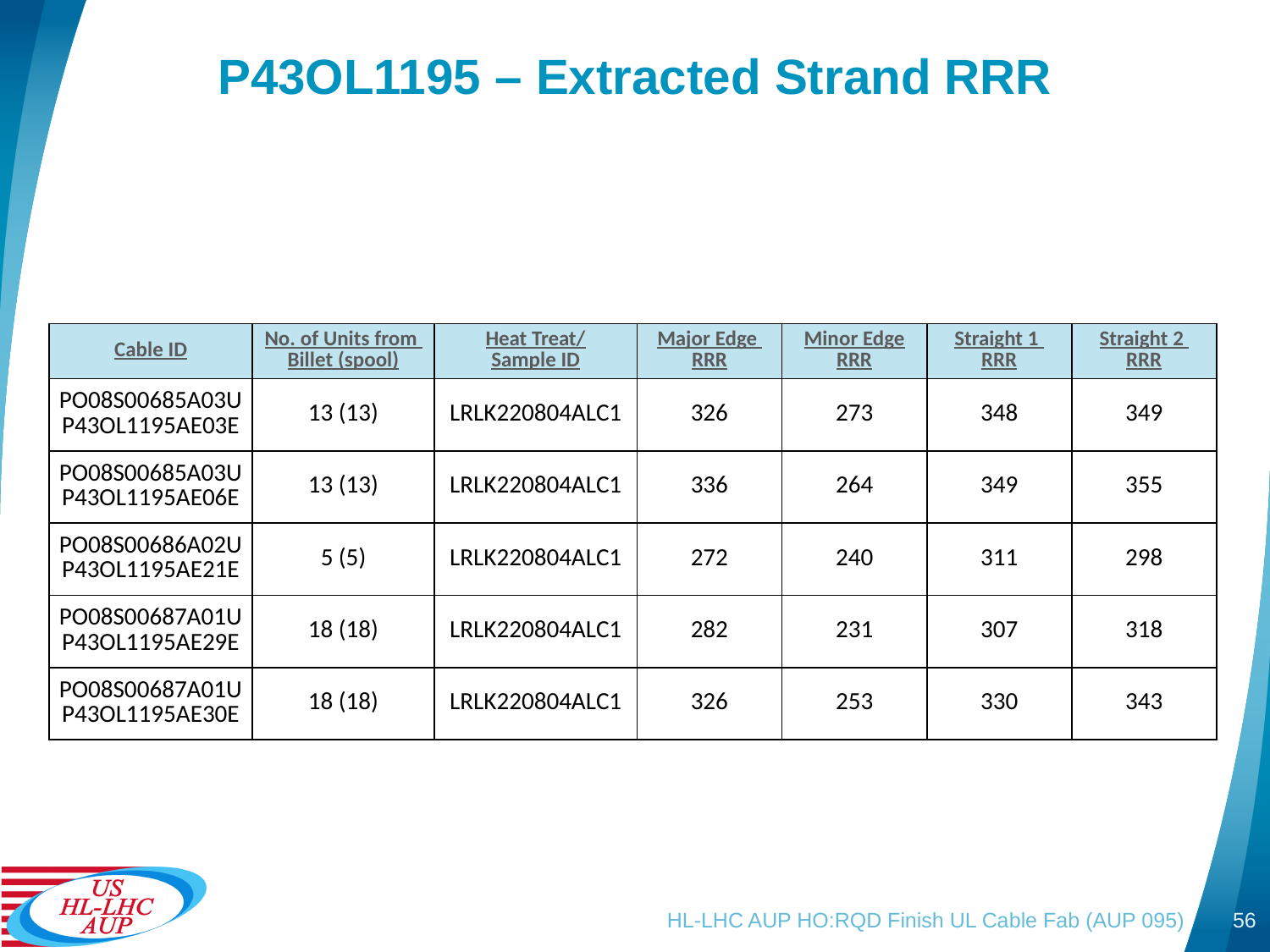

# P43OL1195 – Extracted Strand RRR
| Cable ID | No. of Units from Billet (spool) | Heat Treat/ Sample ID | Major Edge RRR | Minor Edge RRR | Straight 1 RRR | Straight 2 RRR |
| --- | --- | --- | --- | --- | --- | --- |
| PO08S00685A03U P43OL1195AE03E | 13 (13) | LRLK220804ALC1 | 326 | 273 | 348 | 349 |
| PO08S00685A03U P43OL1195AE06E | 13 (13) | LRLK220804ALC1 | 336 | 264 | 349 | 355 |
| PO08S00686A02U P43OL1195AE21E | 5 (5) | LRLK220804ALC1 | 272 | 240 | 311 | 298 |
| PO08S00687A01U P43OL1195AE29E | 18 (18) | LRLK220804ALC1 | 282 | 231 | 307 | 318 |
| PO08S00687A01U P43OL1195AE30E | 18 (18) | LRLK220804ALC1 | 326 | 253 | 330 | 343 |
HL-LHC AUP HO:RQD Finish UL Cable Fab (AUP 095)
56